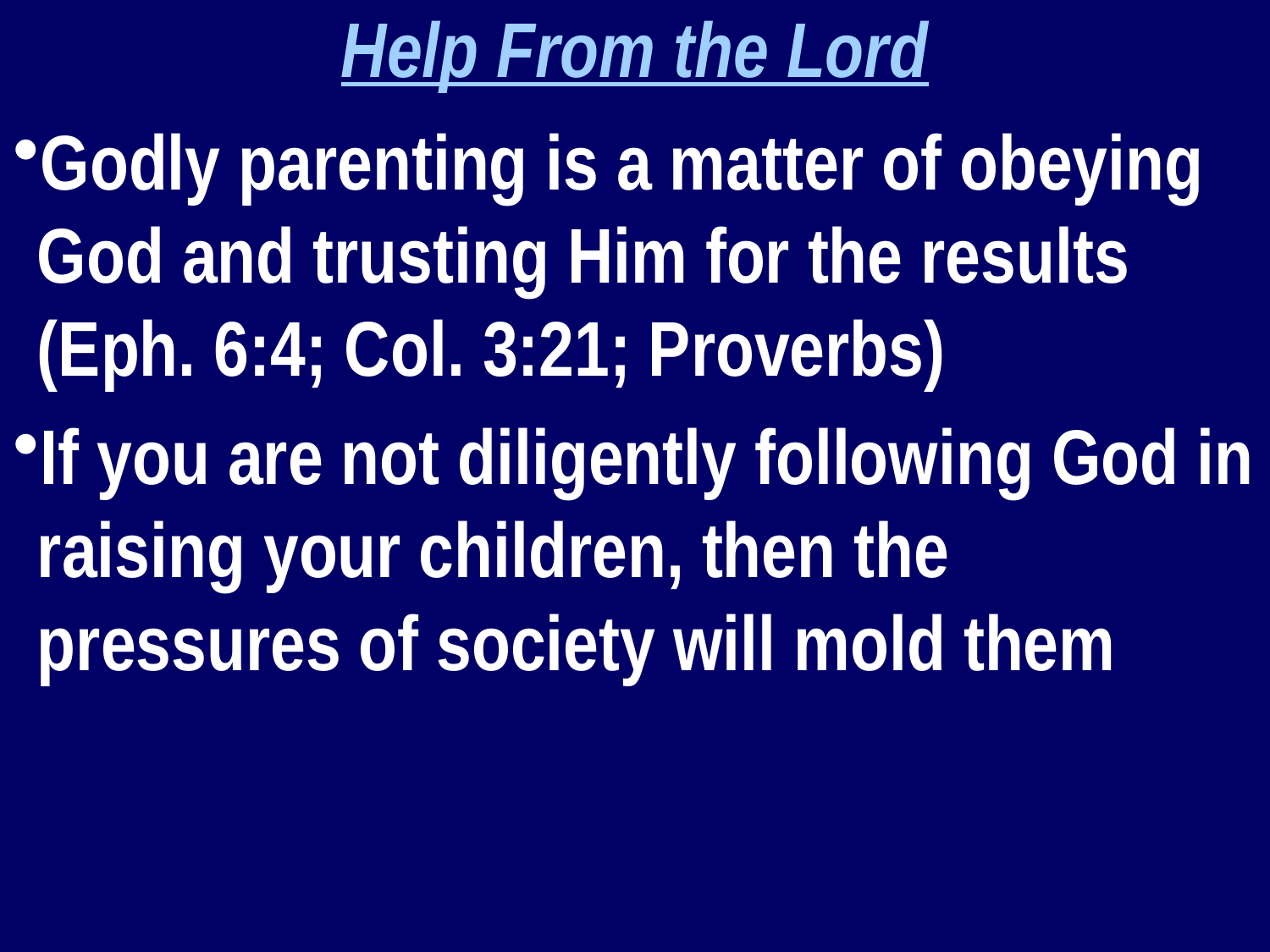

Help From the Lord
Godly parenting is a matter of obeying God and trusting Him for the results (Eph. 6:4; Col. 3:21; Proverbs)
If you are not diligently following God in raising your children, then the pressures of society will mold them